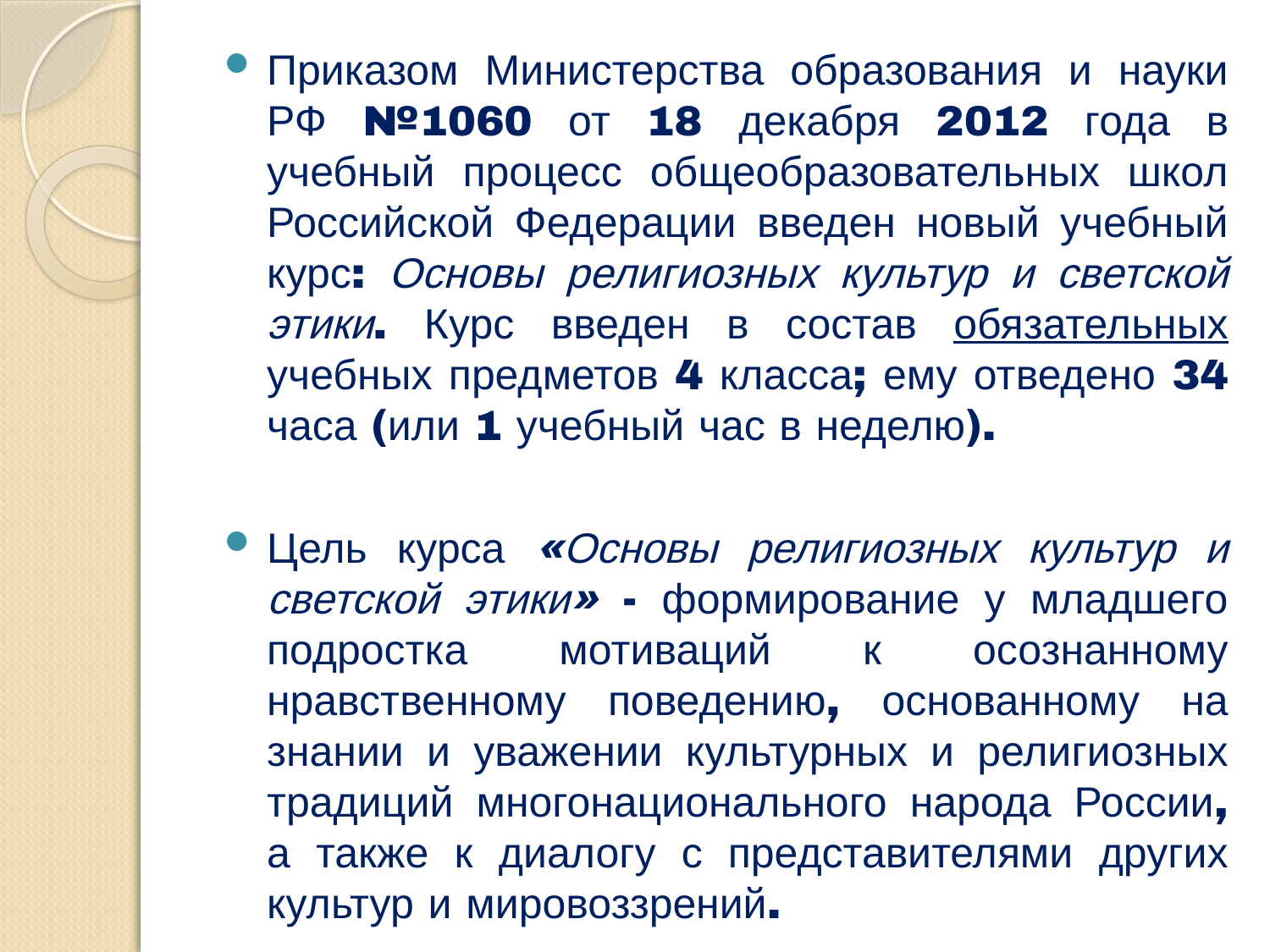

Приказом Министерства образования и науки РФ №1060 от 18 декабря 2012 года в учебный процесс общеобразовательных школ Российской Федерации введен новый учебный курс: Основы религиозных культур и светской этики. Курс введен в состав обязательных учебных предметов 4 класса; ему отведено 34 часа (или 1 учебный час в неделю).

Цель курса «Основы религиозных культур и светской этики» - формирование у младшего подростка мотиваций к осознанному нравственному поведению, основанному на знании и уважении культурных и религиозных традиций многонационального народа России, а также к диалогу с представителями других культур и мировоззрений.